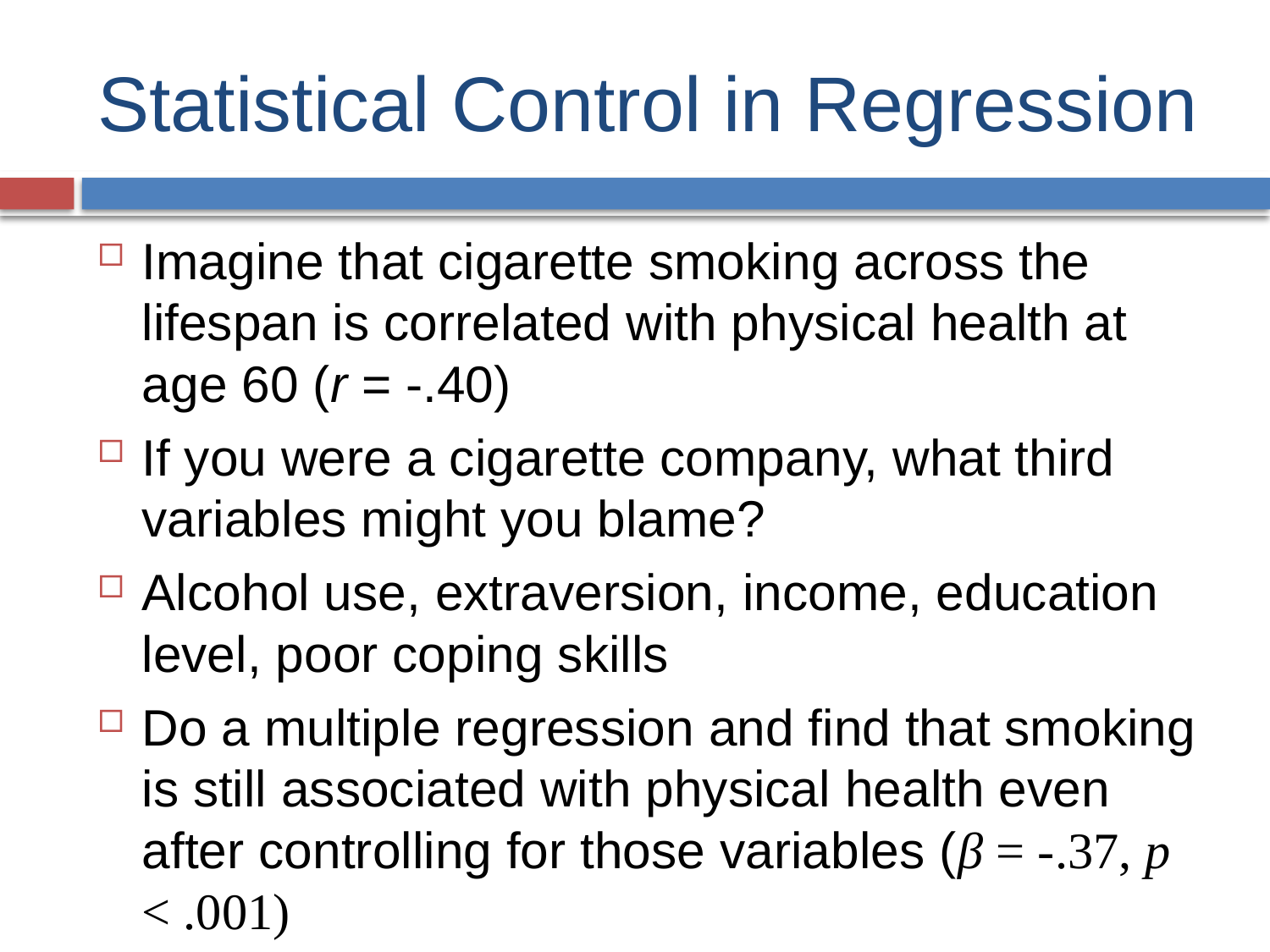

# Statistical Control in Regression
Imagine that cigarette smoking across the lifespan is correlated with physical health at age 60 (r = -.40)
If you were a cigarette company, what third variables might you blame?
Alcohol use, extraversion, income, education level, poor coping skills
Do a multiple regression and find that smoking is still associated with physical health even after controlling for those variables (β = -.37, p < .001)